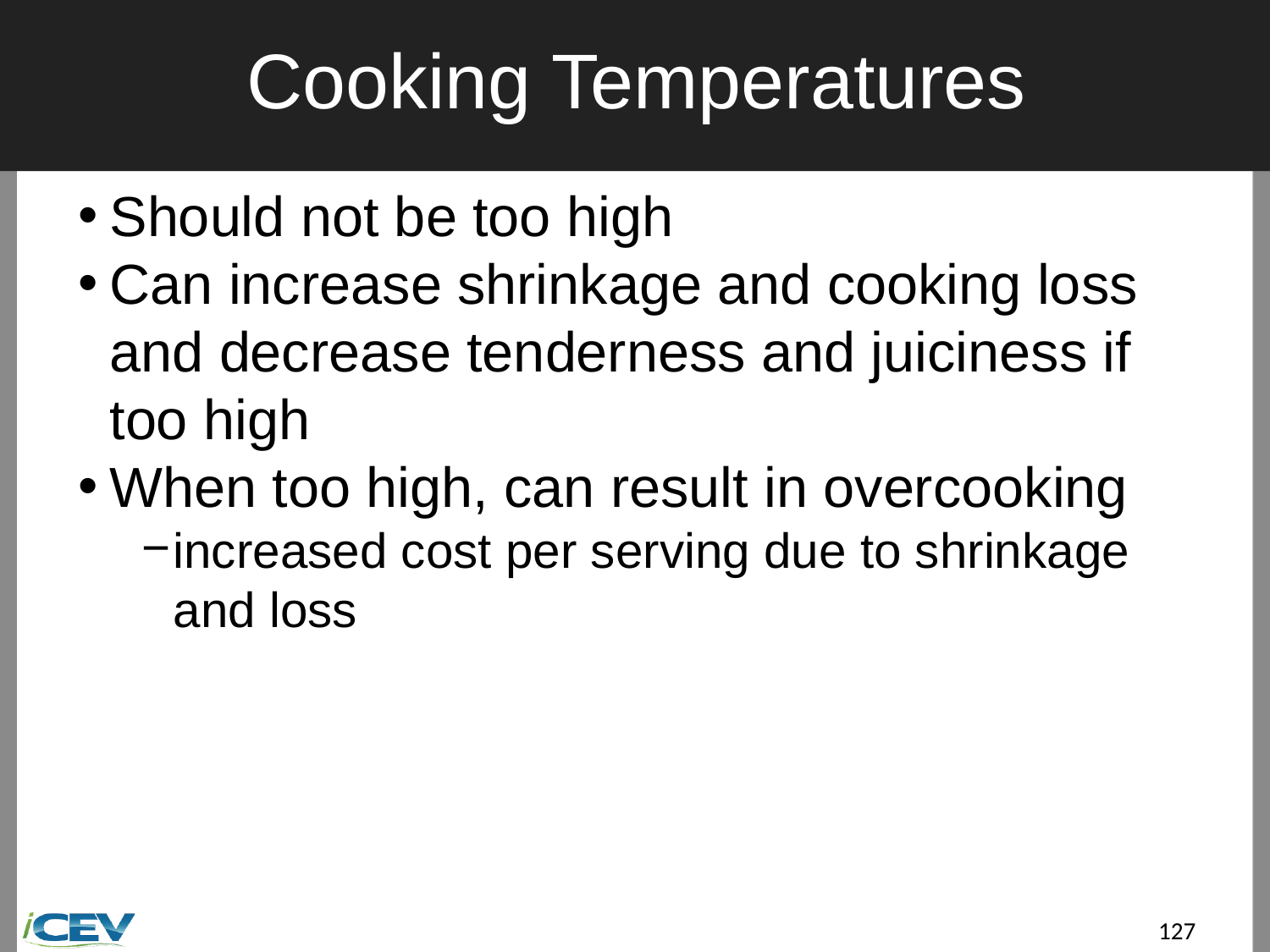

# Cooking Temperatures
Should not be too high
Can increase shrinkage and cooking loss and decrease tenderness and juiciness if too high
When too high, can result in overcooking
increased cost per serving due to shrinkage and loss